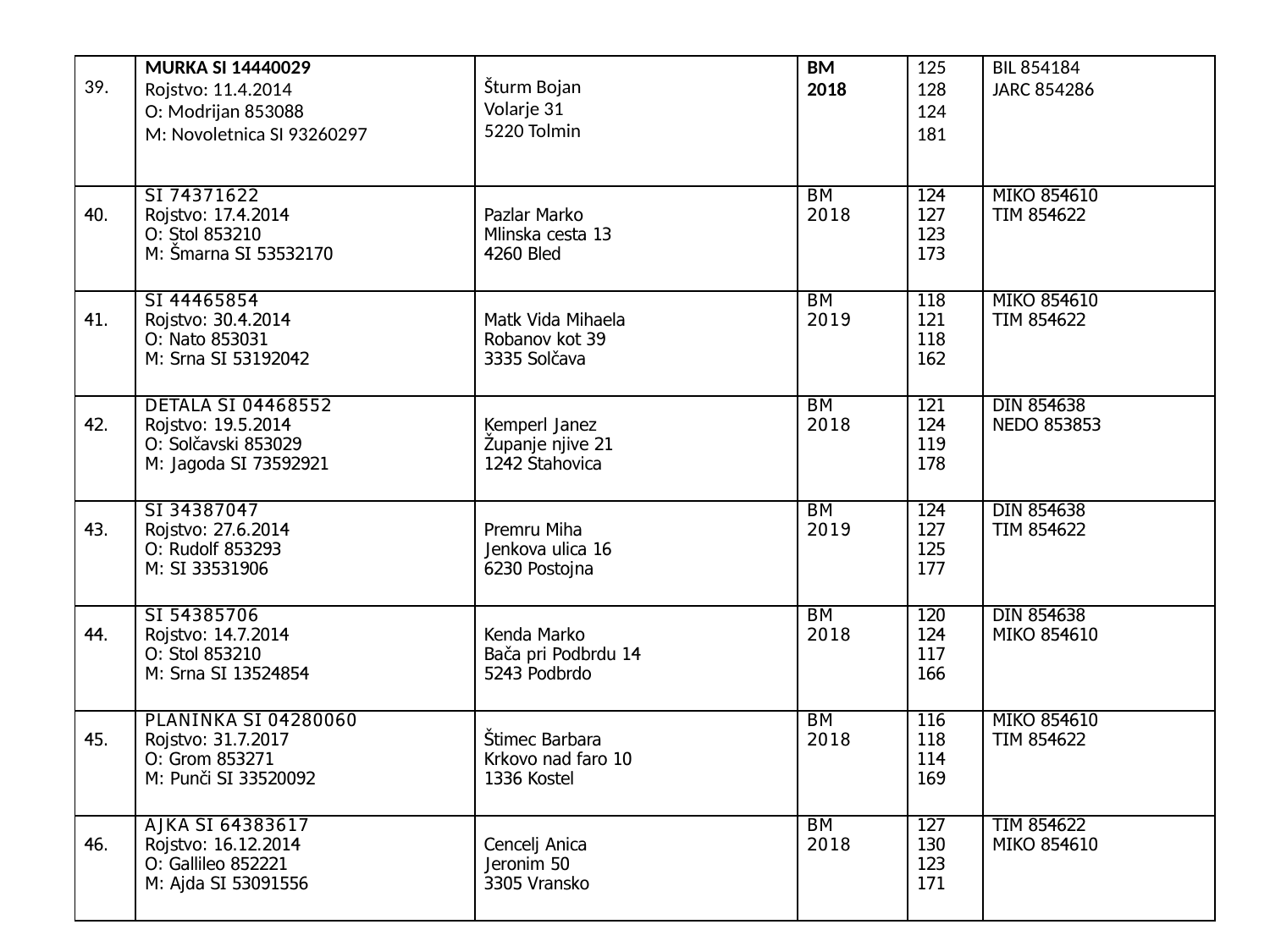

| 39. | MURKA SI 14440029 Rojstvo: 11.4.2014 O: Modrijan 853088 M: Novoletnica SI 93260297 | Šturm Bojan Volarje 31 5220 Tolmin | BM 2018 | 125 128 124 181 | BIL 854184 JARC 854286 |
| --- | --- | --- | --- | --- | --- |
| 40. | SI 74371622 Rojstvo: 17.4.2014 O: Stol 853210 M: Šmarna SI 53532170 | Pazlar Marko Mlinska cesta 13 4260 Bled | BM 2018 | 124 127 123 173 | MIKO 854610 TIM 854622 |
| 41. | SI 44465854 Rojstvo: 30.4.2014 O: Nato 853031 M: Srna SI 53192042 | Matk Vida Mihaela Robanov kot 39 3335 Solčava | BM 2019 | 118 121 118 162 | MIKO 854610 TIM 854622 |
| 42. | DETALA SI 04468552 Rojstvo: 19.5.2014 O: Solčavski 853029 M: Jagoda SI 73592921 | Kemperl Janez Županje njive 21 1242 Stahovica | BM 2018 | 121 124 119 178 | DIN 854638 NEDO 853853 |
| 43. | SI 34387047 Rojstvo: 27.6.2014 O: Rudolf 853293 M: SI 33531906 | Premru Miha Jenkova ulica 16 6230 Postojna | BM 2019 | 124 127 125 177 | DIN 854638 TIM 854622 |
| 44. | SI 54385706 Rojstvo: 14.7.2014 O: Stol 853210 M: Srna SI 13524854 | Kenda Marko Bača pri Podbrdu 14 5243 Podbrdo | BM 2018 | 120 124 117 166 | DIN 854638 MIKO 854610 |
| 45. | PLANINKA SI 04280060 Rojstvo: 31.7.2017 O: Grom 853271 M: Punči SI 33520092 | Štimec Barbara Krkovo nad faro 10 1336 Kostel | BM 2018 | 116 118 114 169 | MIKO 854610 TIM 854622 |
| 46. | AJKA SI 64383617 Rojstvo: 16.12.2014 O: Gallileo 852221 M: Ajda SI 53091556 | Cencelj Anica Jeronim 50 3305 Vransko | BM 2018 | 127 130 123 171 | TIM 854622 MIKO 854610 |